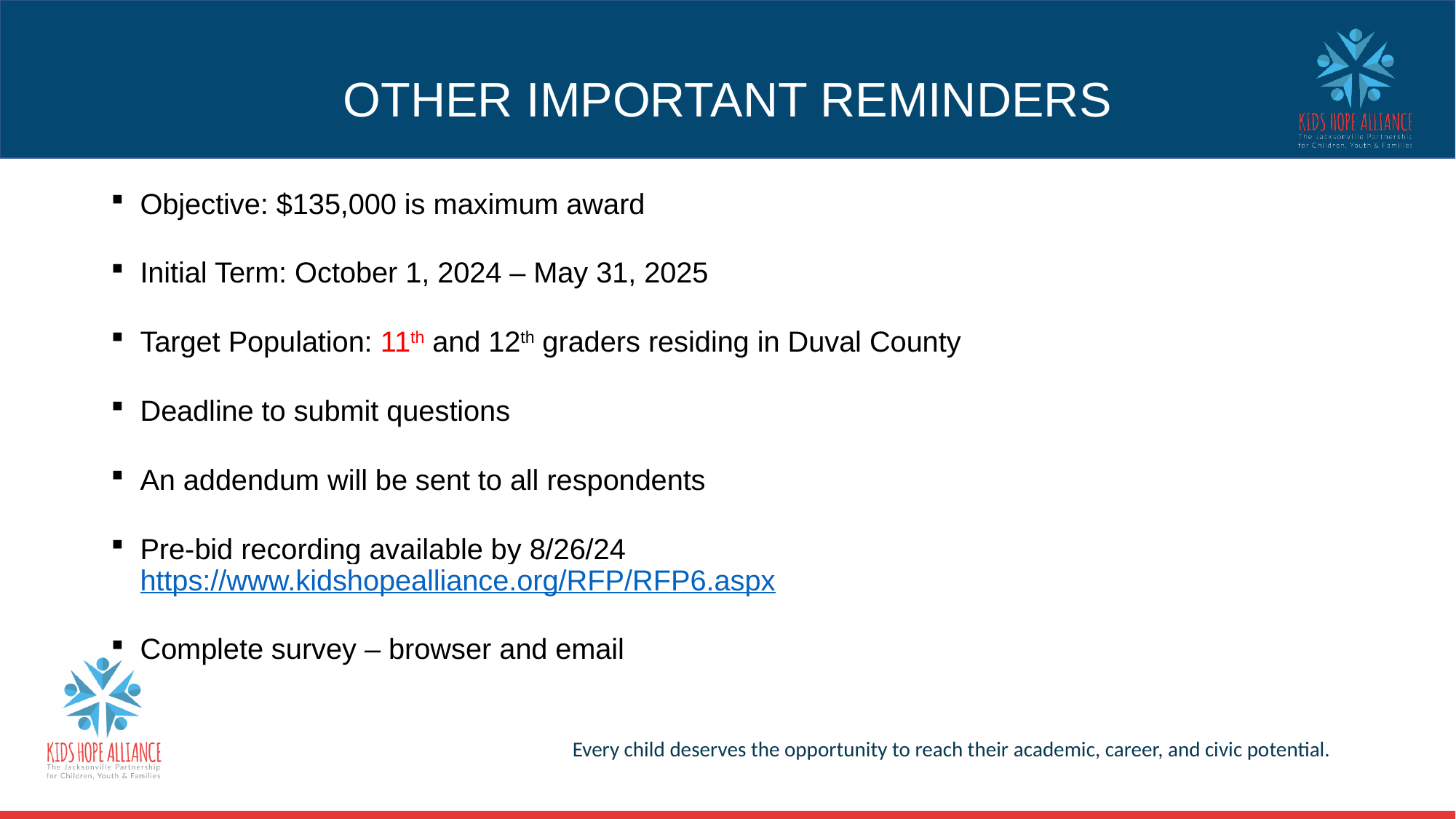

# OTHER IMPORTANT REMINDERS
Objective: $135,000 is maximum award
Initial Term: October 1, 2024 – May 31, 2025
Target Population: 11th and 12th graders residing in Duval County
Deadline to submit questions
An addendum will be sent to all respondents
Pre-bid recording available by 8/26/24 https://www.kidshopealliance.org/RFP/RFP6.aspx
Complete survey – browser and email